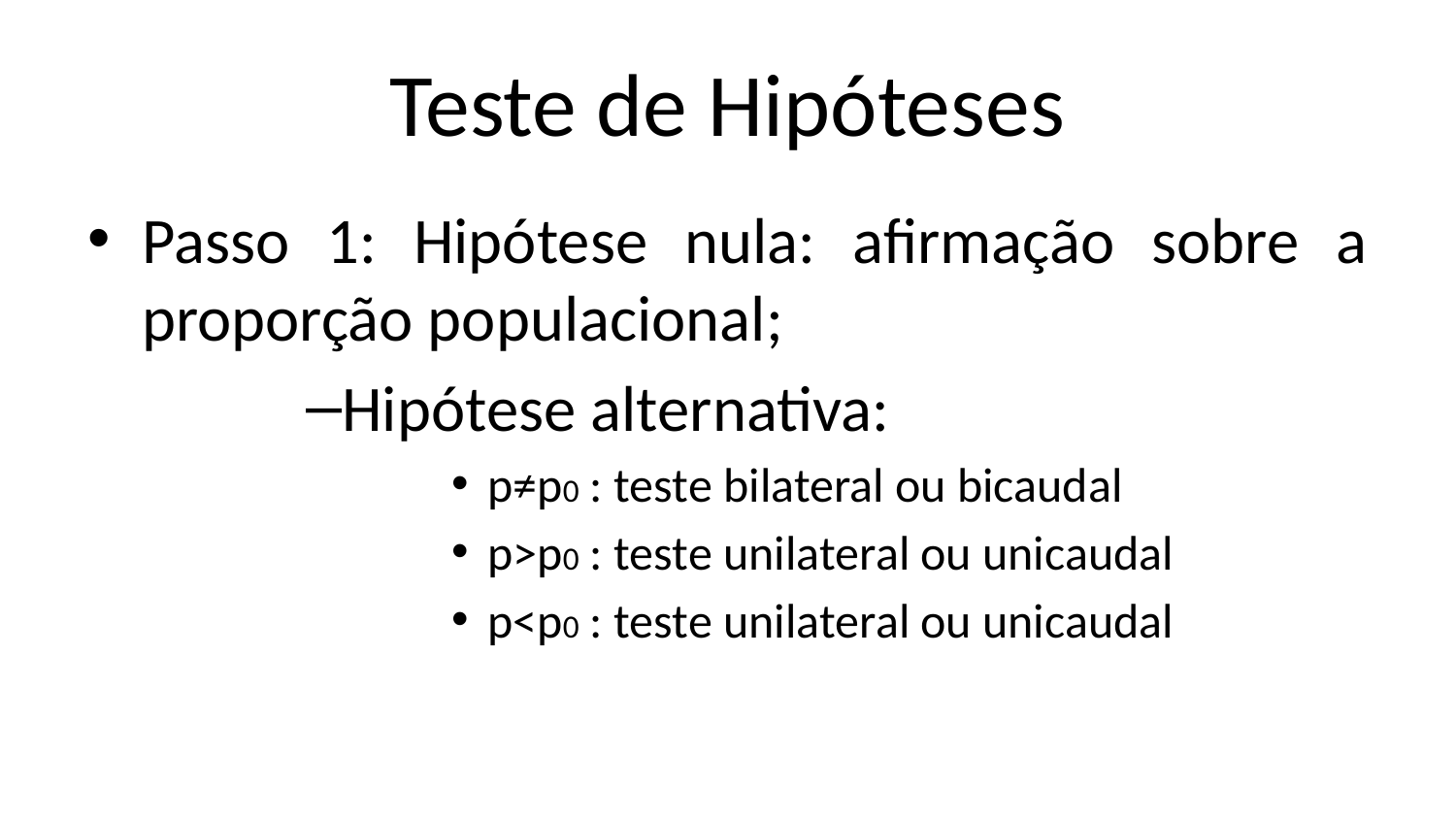

# Teste de Hipóteses
Passo 1: Hipótese nula: afirmação sobre a proporção populacional;
Hipótese alternativa:
p≠p0 : teste bilateral ou bicaudal
p>p0 : teste unilateral ou unicaudal
p<p0 : teste unilateral ou unicaudal